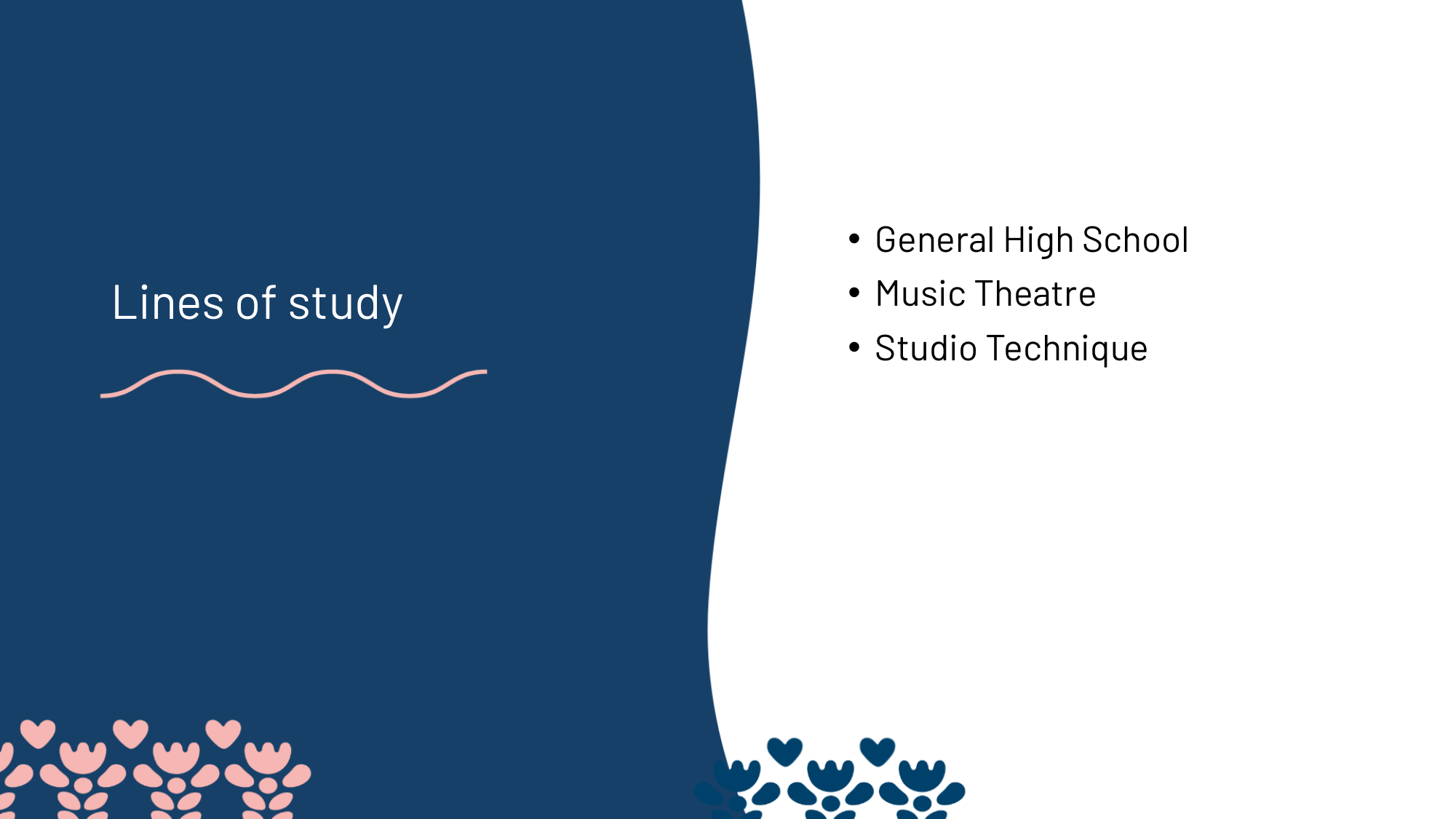

General High School
Music Theatre
Studio Technique

# Lines of study